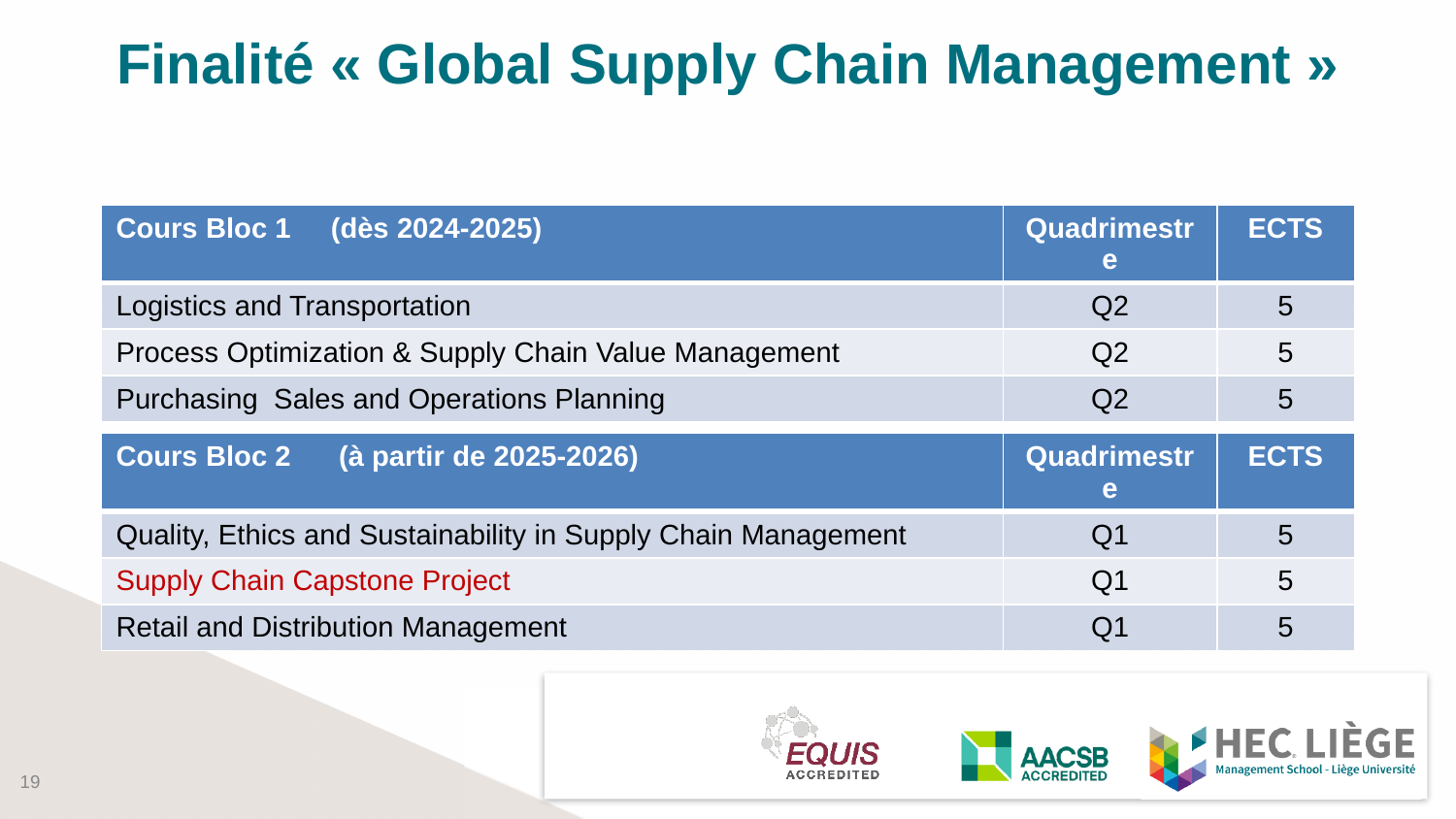

# Finalité « Global Supply Chain Management »
| Cours Bloc 1 (dès 2024-2025) | Quadrimestre | ECTS |
| --- | --- | --- |
| Logistics and Transportation | Q2 | 5 |
| Process Optimization & Supply Chain Value Management | Q2 | 5 |
| Purchasing Sales and Operations Planning | Q2 | 5 |
| Cours Bloc 2 (à partir de 2025-2026) | Quadrimestre | ECTS |
| --- | --- | --- |
| Quality, Ethics and Sustainability in Supply Chain Management | Q1 | 5 |
| Supply Chain Capstone Project | Q1 | 5 |
| Retail and Distribution Management | Q1 | 5 |